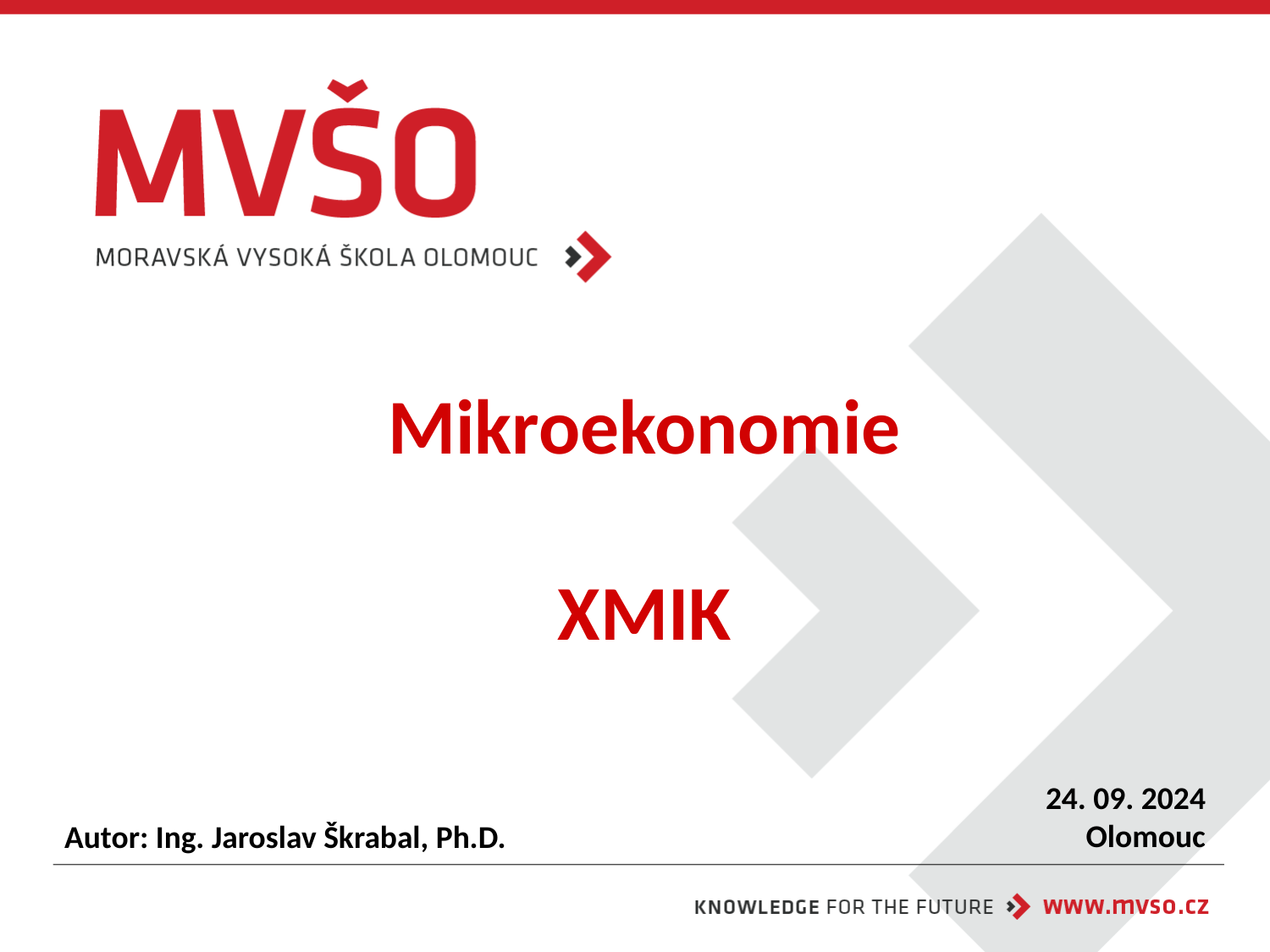

# Mikroekonomie XMIK
24. 09. 2024
Olomouc

Autor: Ing. Jaroslav Škrabal, Ph.D.